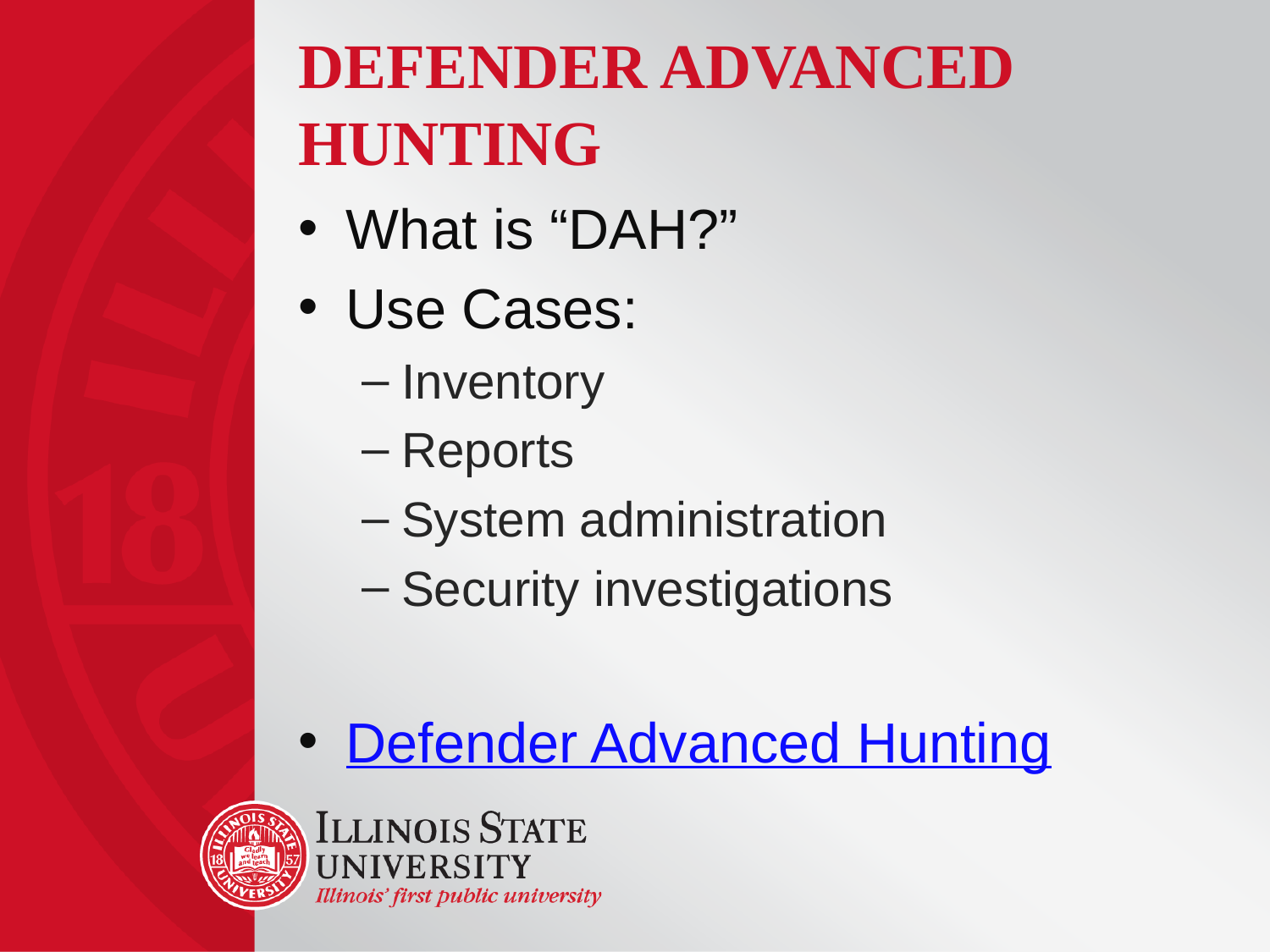

# Defender Advanced Hunting
What is “DAH?”
Use Cases:
Inventory
Reports
System administration
Security investigations

Defender Advanced Hunting